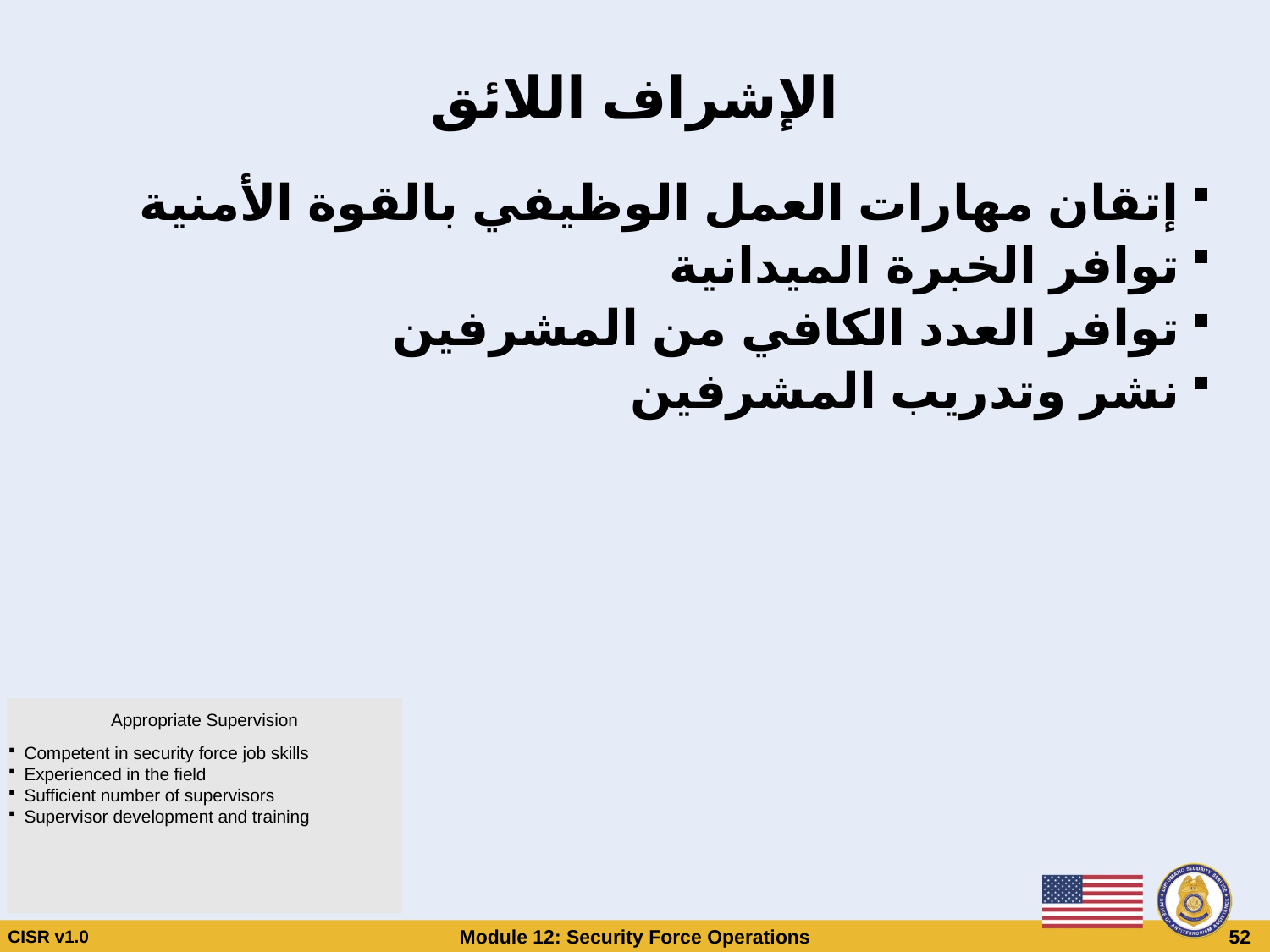

# الإشراف اللائق
إتقان مهارات العمل الوظيفي بالقوة الأمنية
توافر الخبرة الميدانية
توافر العدد الكافي من المشرفين
نشر وتدريب المشرفين
Appropriate Supervision
Competent in security force job skills
Experienced in the field
Sufficient number of supervisors
Supervisor development and training
CISR v1.0
Module 12: Security Force Operations
 52